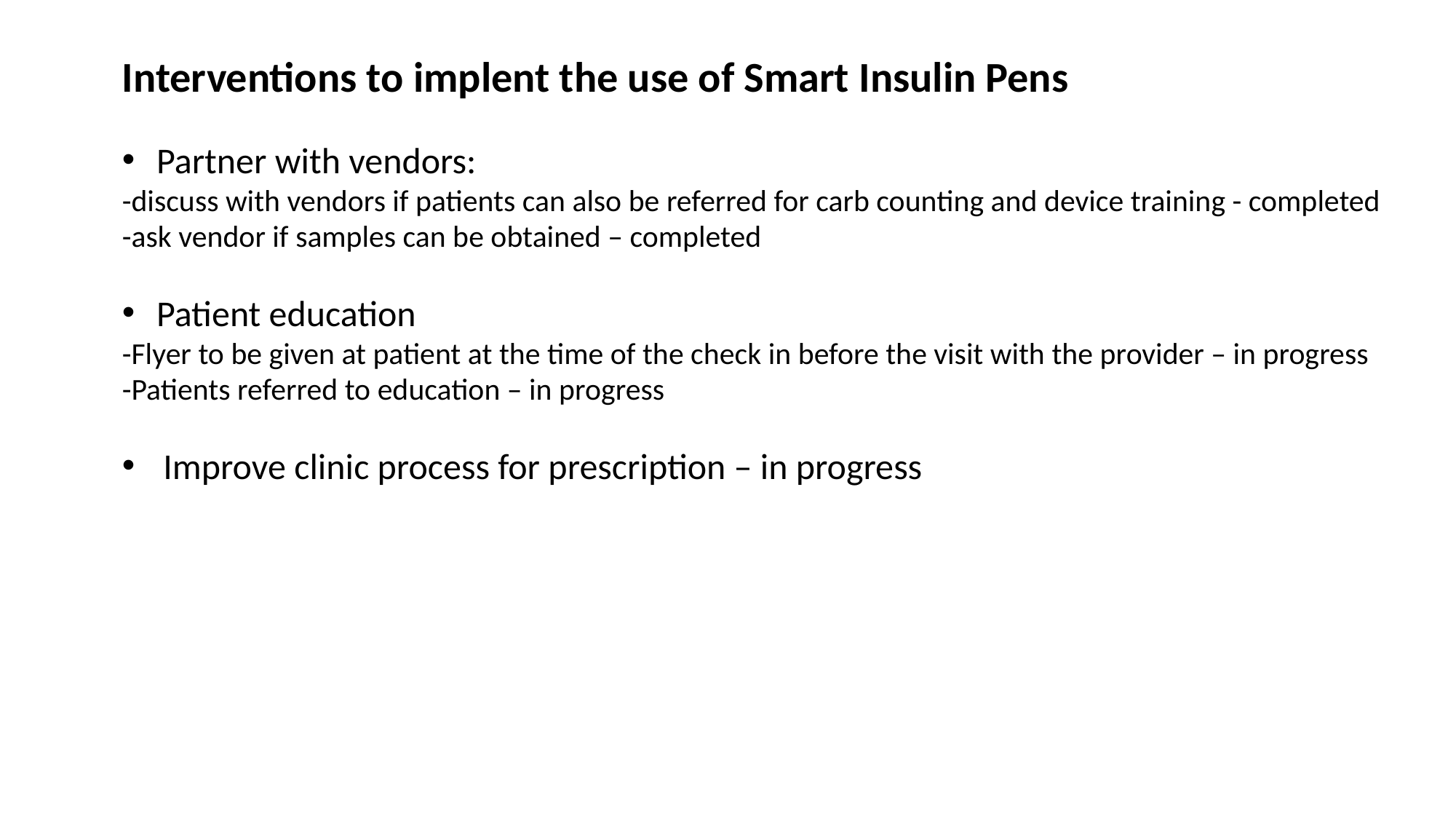

Interventions to implent the use of Smart Insulin Pens

Partner with vendors:
-discuss with vendors if patients can also be referred for carb counting and device training - completed
-ask vendor if samples can be obtained – completed

Patient education
-Flyer to be given at patient at the time of the check in before the visit with the provider – in progress
-Patients referred to education – in progress

Improve clinic process for prescription – in progress